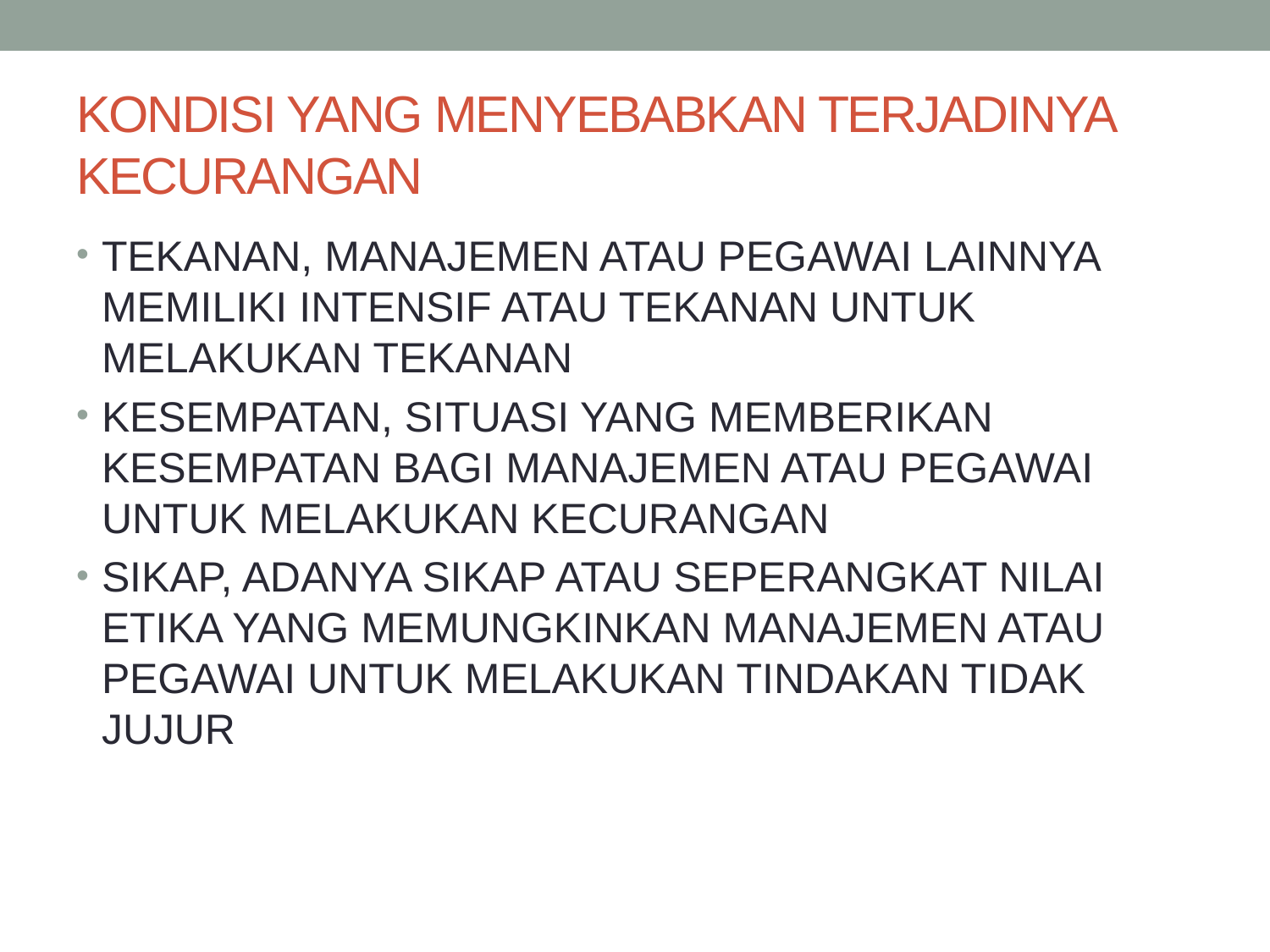

# KONDISI YANG MENYEBABKAN TERJADINYA KECURANGAN
TEKANAN, MANAJEMEN ATAU PEGAWAI LAINNYA MEMILIKI INTENSIF ATAU TEKANAN UNTUK MELAKUKAN TEKANAN
KESEMPATAN, SITUASI YANG MEMBERIKAN KESEMPATAN BAGI MANAJEMEN ATAU PEGAWAI UNTUK MELAKUKAN KECURANGAN
SIKAP, ADANYA SIKAP ATAU SEPERANGKAT NILAI ETIKA YANG MEMUNGKINKAN MANAJEMEN ATAU PEGAWAI UNTUK MELAKUKAN TINDAKAN TIDAK JUJUR